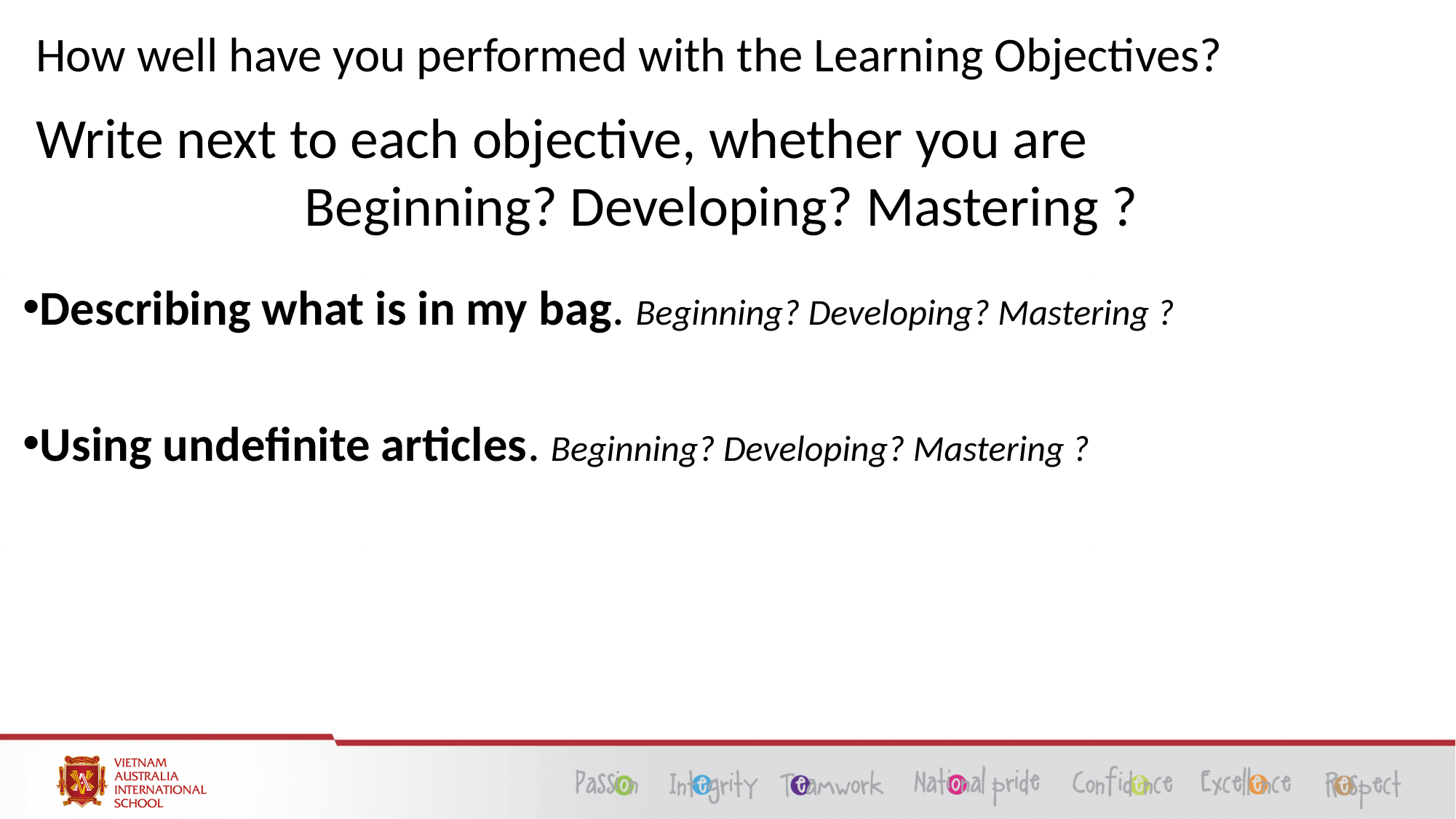

# How well have you performed with the Learning Objectives?
Write next to each objective, whether you are
Beginning? Developing? Mastering ?
Describing what is in my bag. Beginning? Developing? Mastering ?

Using undefinite articles. Beginning? Developing? Mastering ?